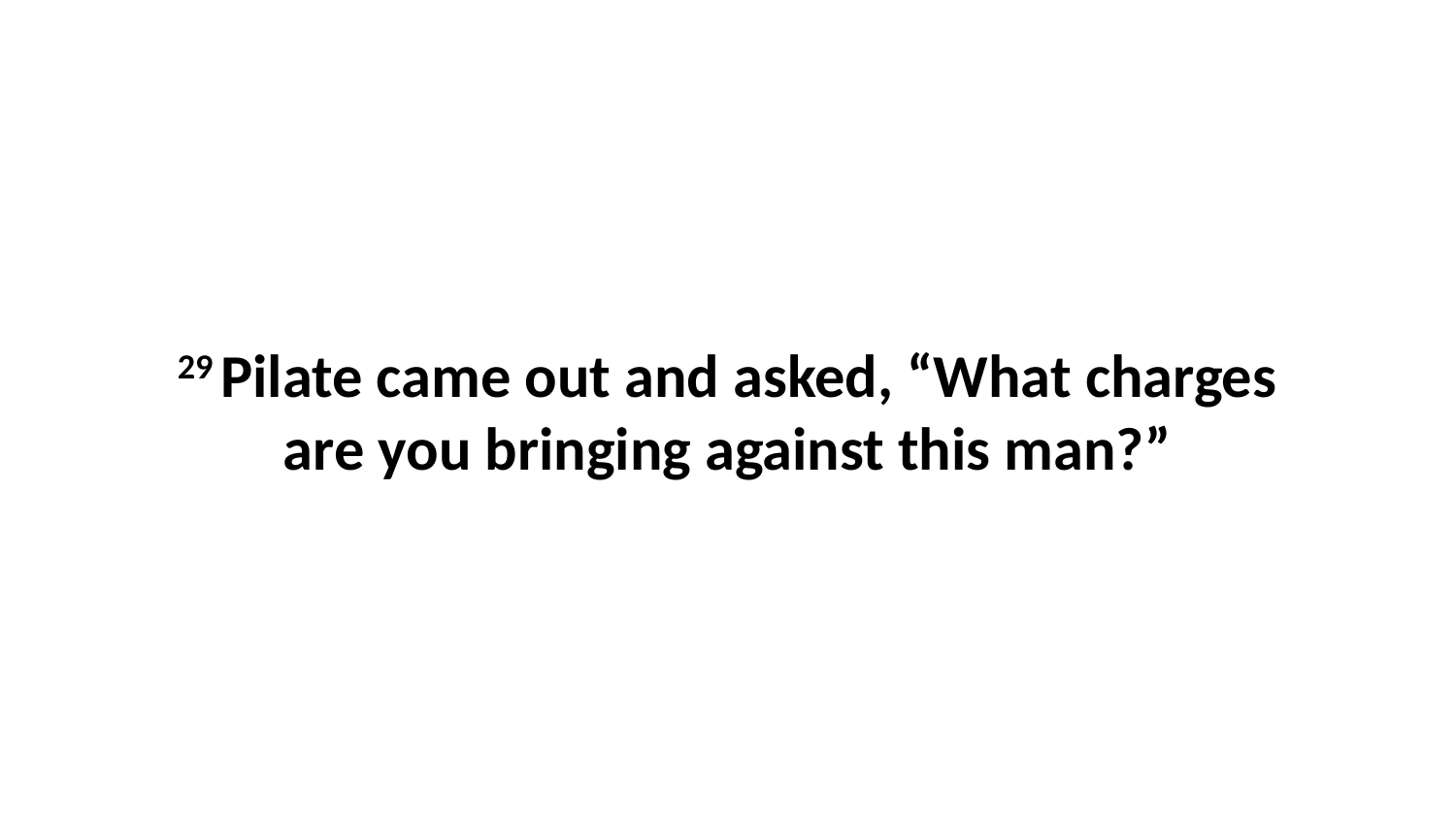

29 Pilate came out and asked, “What charges are you bringing against this man?”